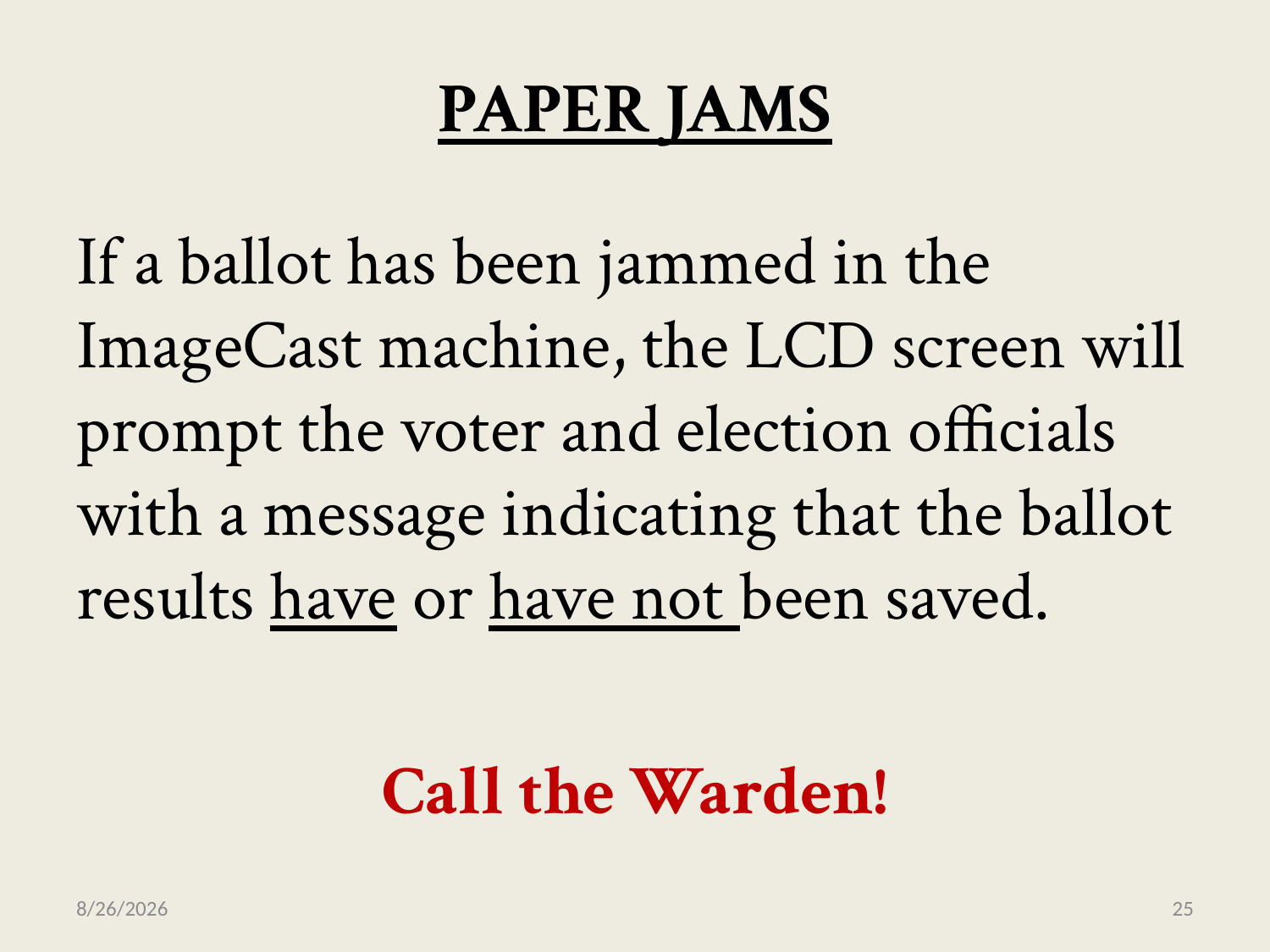

# PAPER JAMS

If a ballot has been jammed in the ImageCast machine, the LCD screen will prompt the voter and election officials with a message indicating that the ballot results have or have not been saved.

Call the Warden!
8/26/2026
25